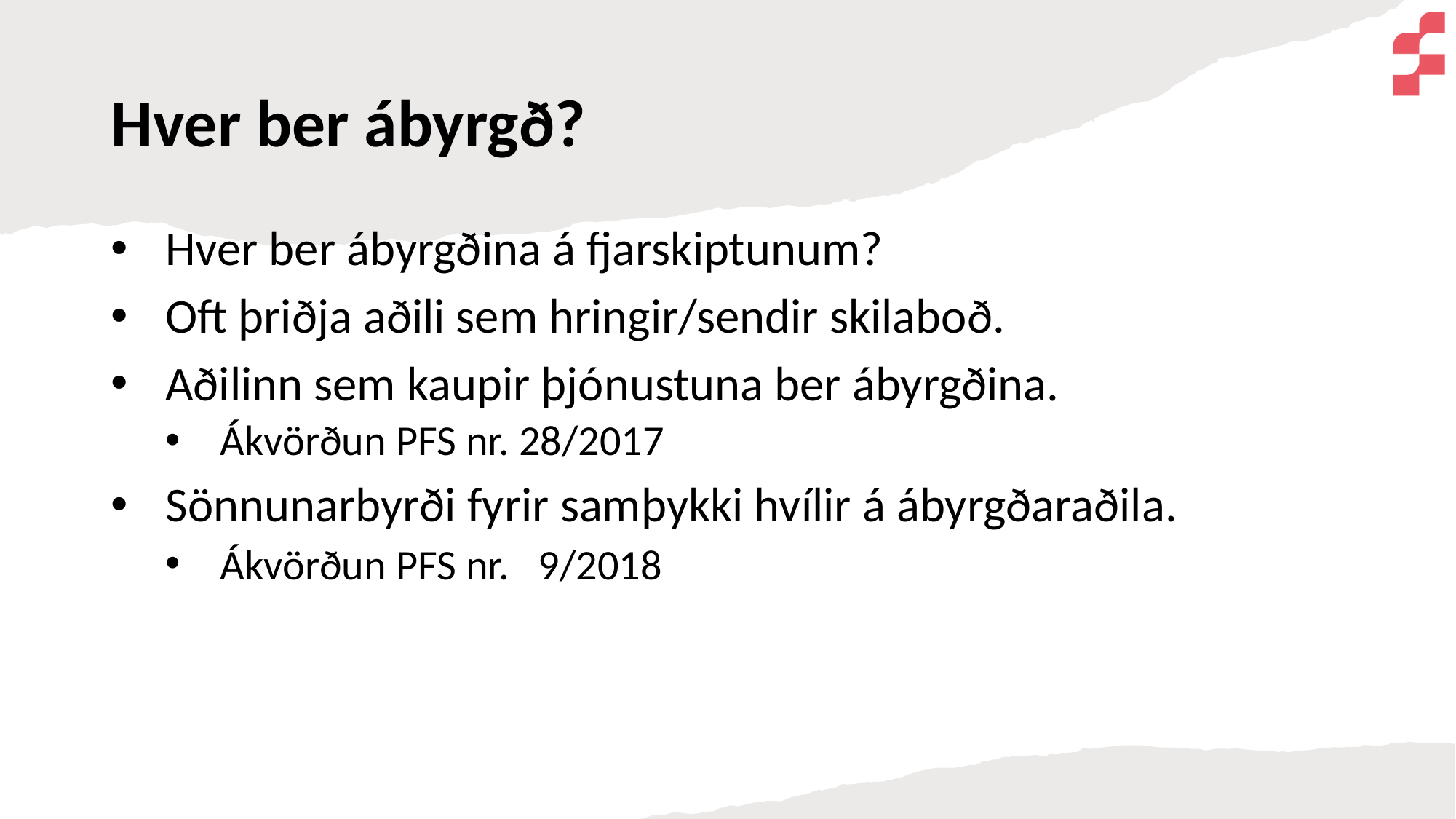

Hver ber ábyrgð?
Hver ber ábyrgðina á fjarskiptunum?
Oft þriðja aðili sem hringir/sendir skilaboð.
Aðilinn sem kaupir þjónustuna ber ábyrgðina.
Ákvörðun PFS nr. 28/2017
Sönnunarbyrði fyrir samþykki hvílir á ábyrgðaraðila.
Ákvörðun PFS nr.   9/2018